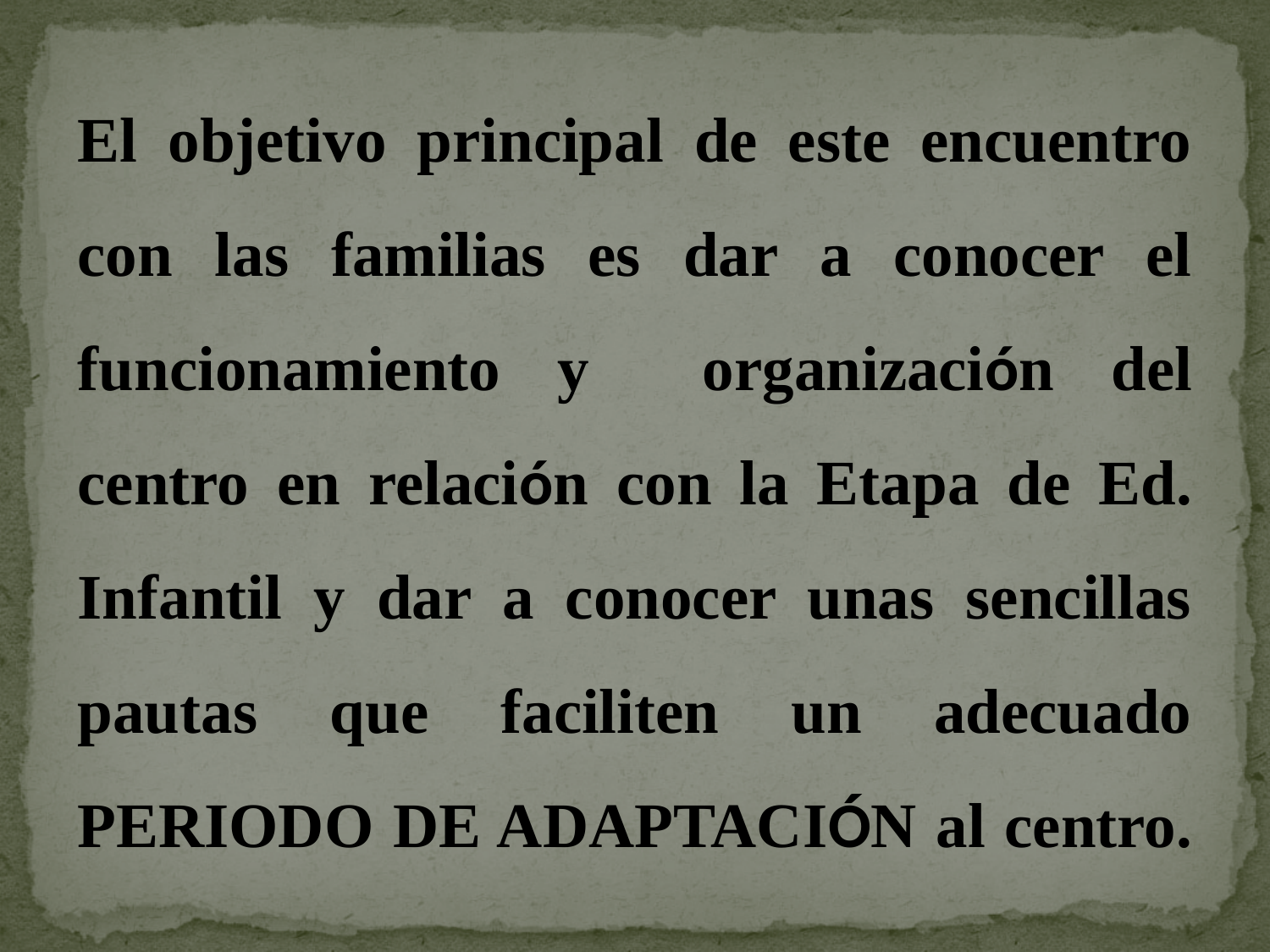

El objetivo principal de este encuentro con las familias es dar a conocer el funcionamiento y  organización del centro en relación con la Etapa de Ed. Infantil y dar a conocer unas sencillas pautas que faciliten un adecuado PERIODO DE ADAPTACIÓN al centro.